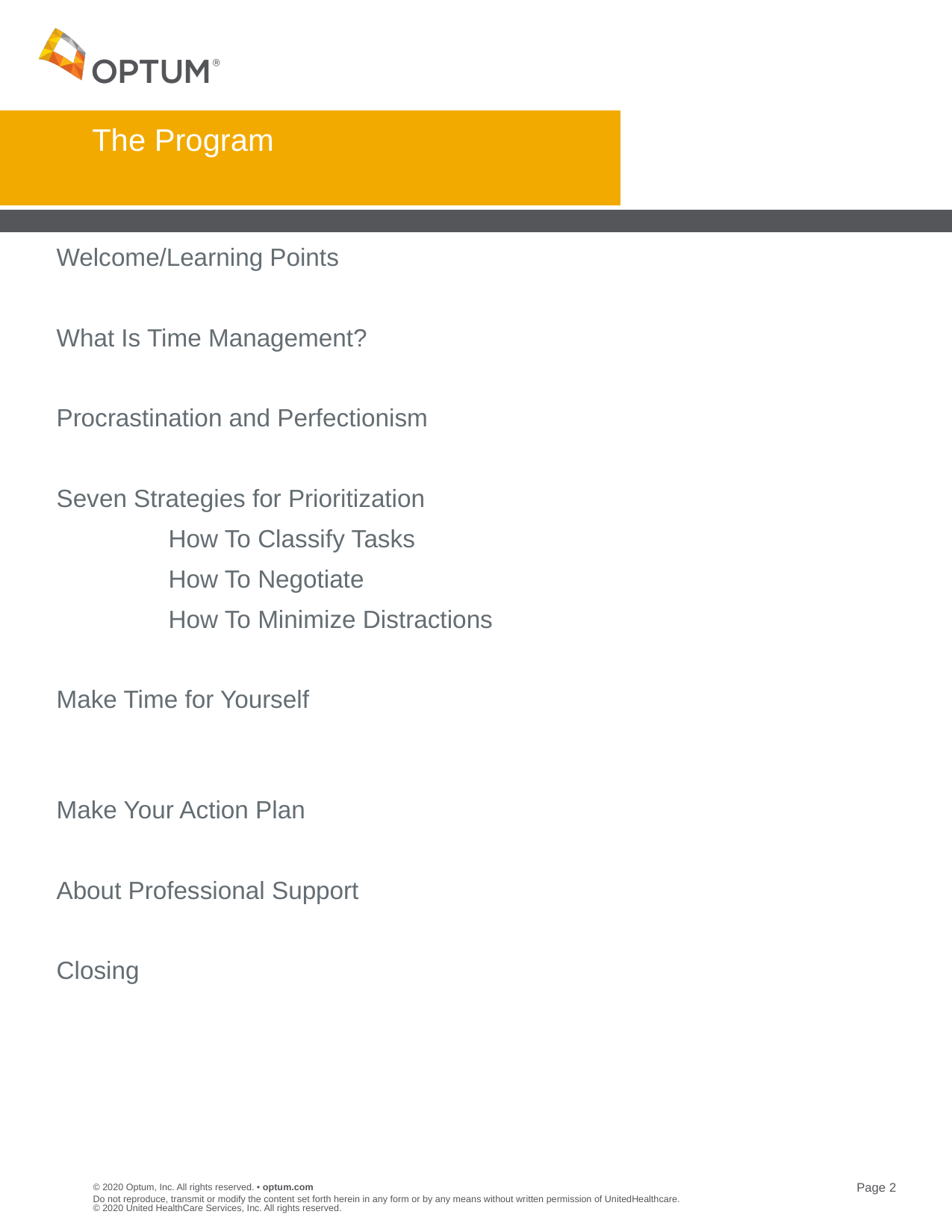

# The Program
Welcome/Learning Points

What Is Time Management?

Procrastination and Perfectionism

Seven Strategies for Prioritization
	How To Classify Tasks
	How To Negotiate
	How To Minimize Distractions

Make Time for Yourself

Make Your Action Plan

About Professional Support

Closing
Do not reproduce, transmit or modify the content set forth herein in any form or by any means without written permission of UnitedHealthcare. © 2020 United HealthCare Services, Inc. All rights reserved.